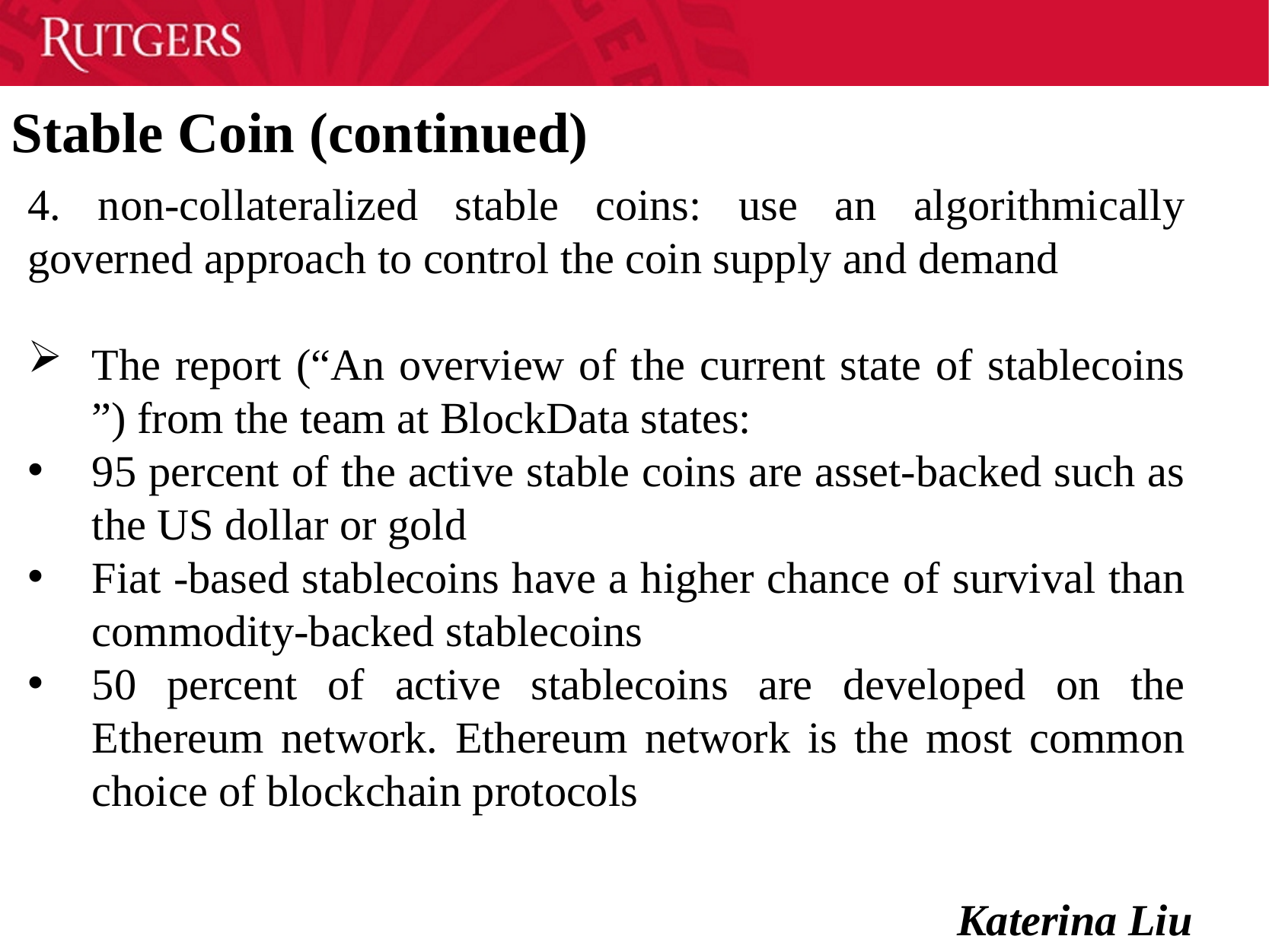

Stable Coin (continued)
4. non-collateralized stable coins: use an algorithmically governed approach to control the coin supply and demand

The report (“An overview of the current state of stablecoins ”) from the team at BlockData states:
95 percent of the active stable coins are asset-backed such as the US dollar or gold
Fiat -based stablecoins have a higher chance of survival than commodity-backed stablecoins
50 percent of active stablecoins are developed on the Ethereum network. Ethereum network is the most common choice of blockchain protocols